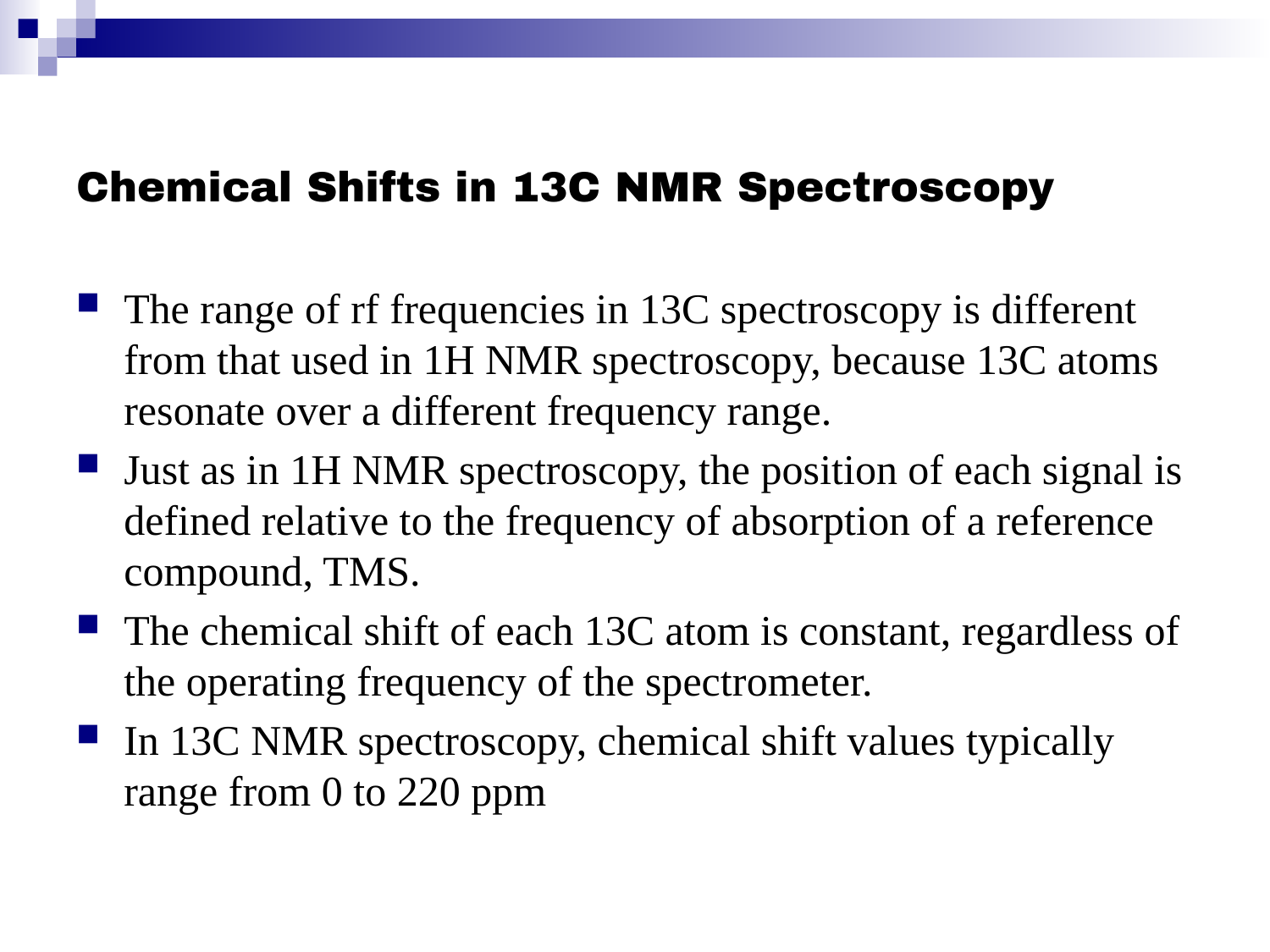

# Chemical Shifts in 13C NMR Spectroscopy
The range of rf frequencies in 13C spectroscopy is different from that used in 1H NMR spectroscopy, because 13C atoms resonate over a different frequency range.
Just as in 1H NMR spectroscopy, the position of each signal is defined relative to the frequency of absorption of a reference compound, TMS.
The chemical shift of each 13C atom is constant, regardless of the operating frequency of the spectrometer.
In 13C NMR spectroscopy, chemical shift values typically range from 0 to 220 ppm